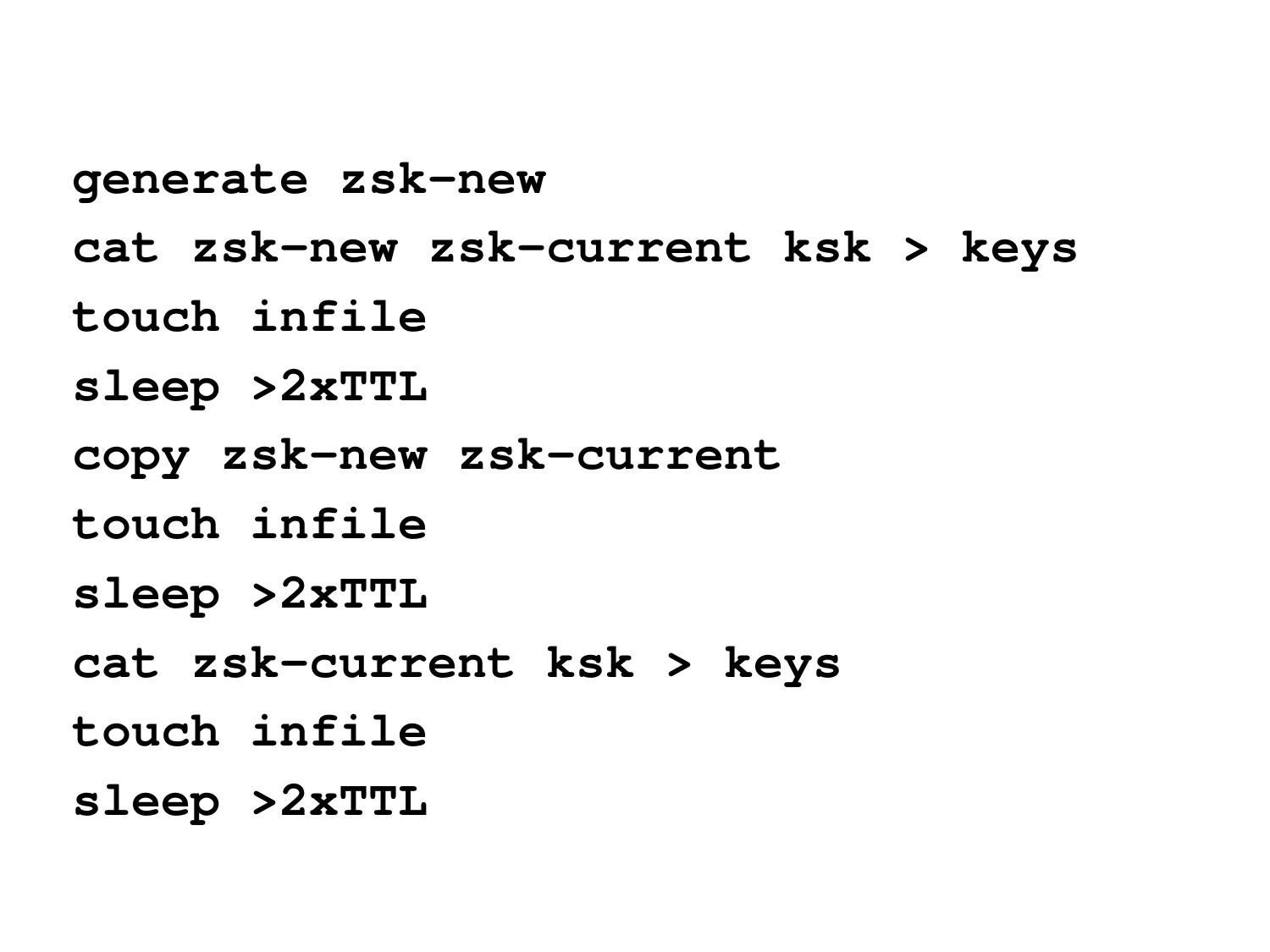

generate zsk-new
cat zsk-new zsk-current ksk > keys
touch infile
sleep >2xTTL
copy zsk-new zsk-current
touch infile
sleep >2xTTL
cat zsk-current ksk > keys
touch infile
sleep >2xTTL